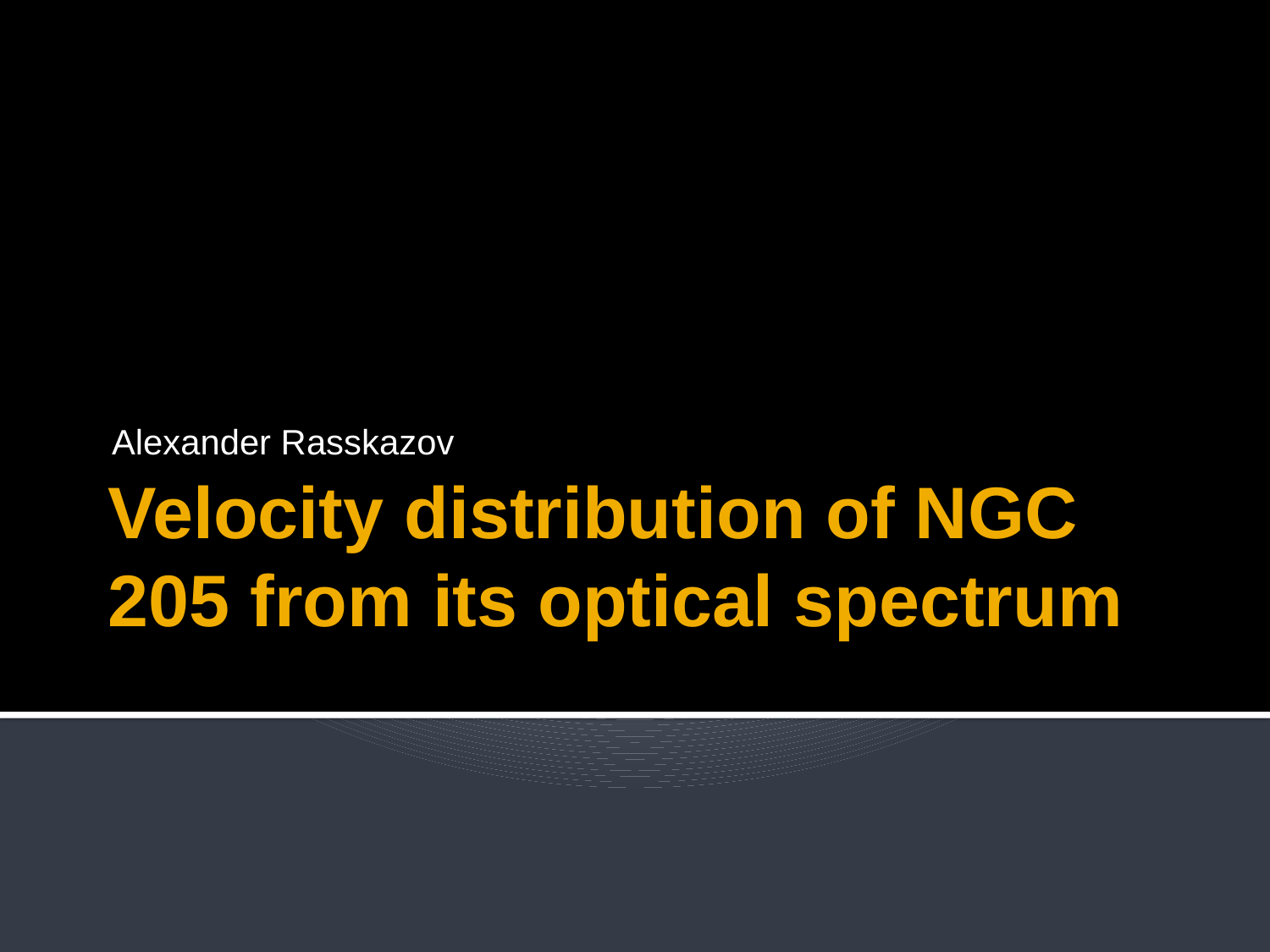

Alexander Rasskazov
# Velocity distribution of NGC 205 from its optical spectrum